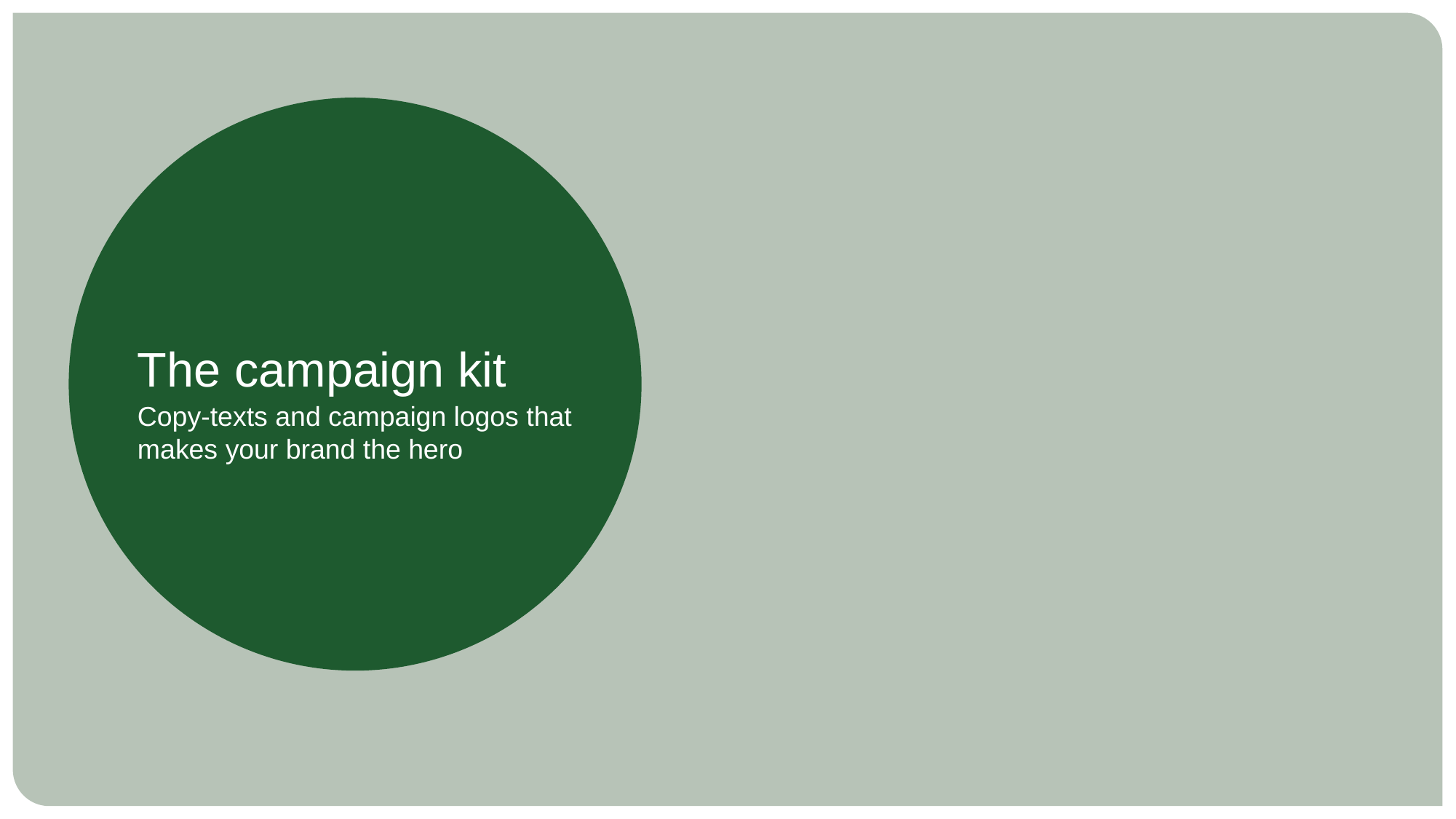

# The campaign kit
Copy-texts and campaign logos that makes your brand the hero

6